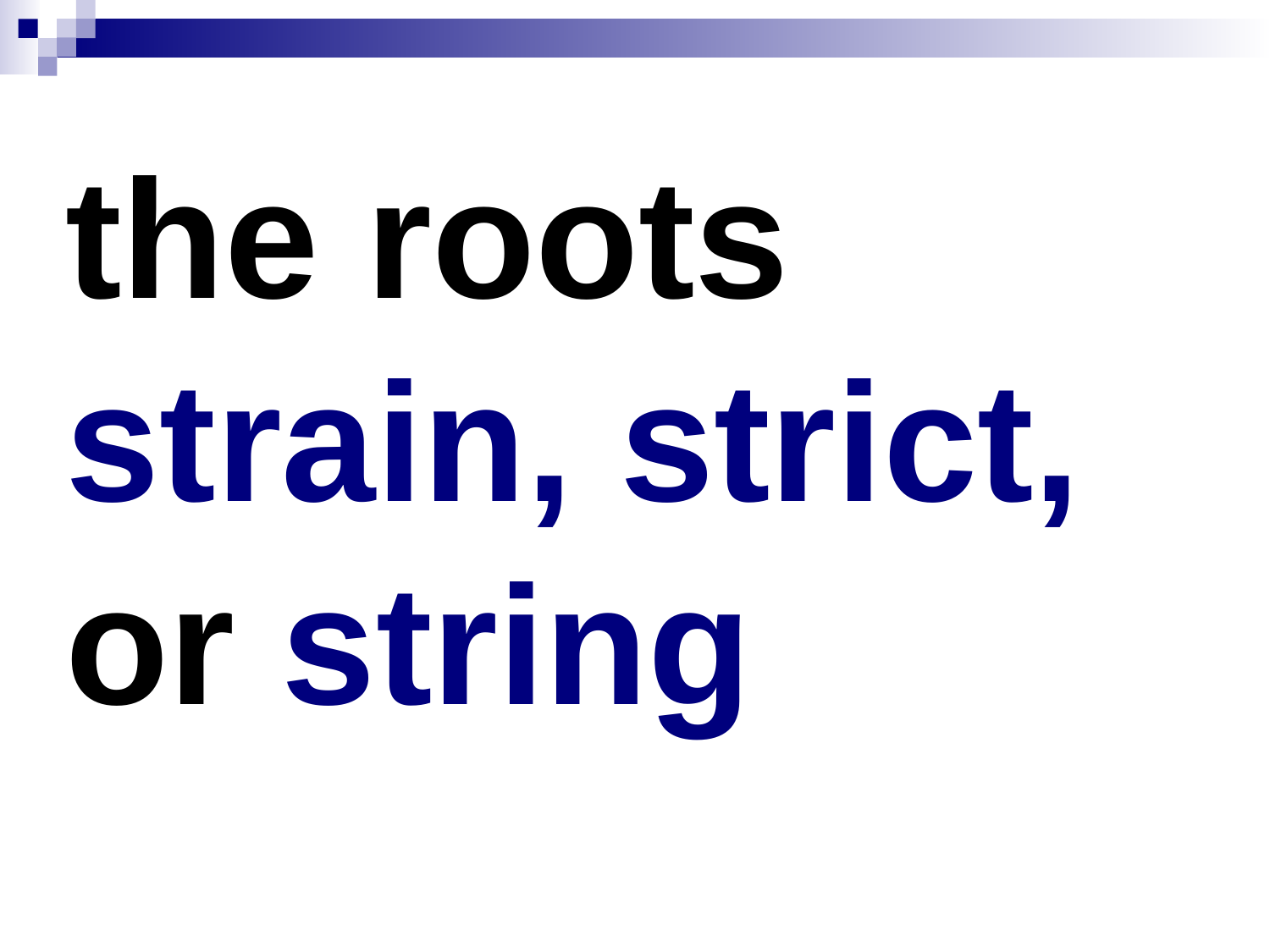

# the roots strain, strict, or string